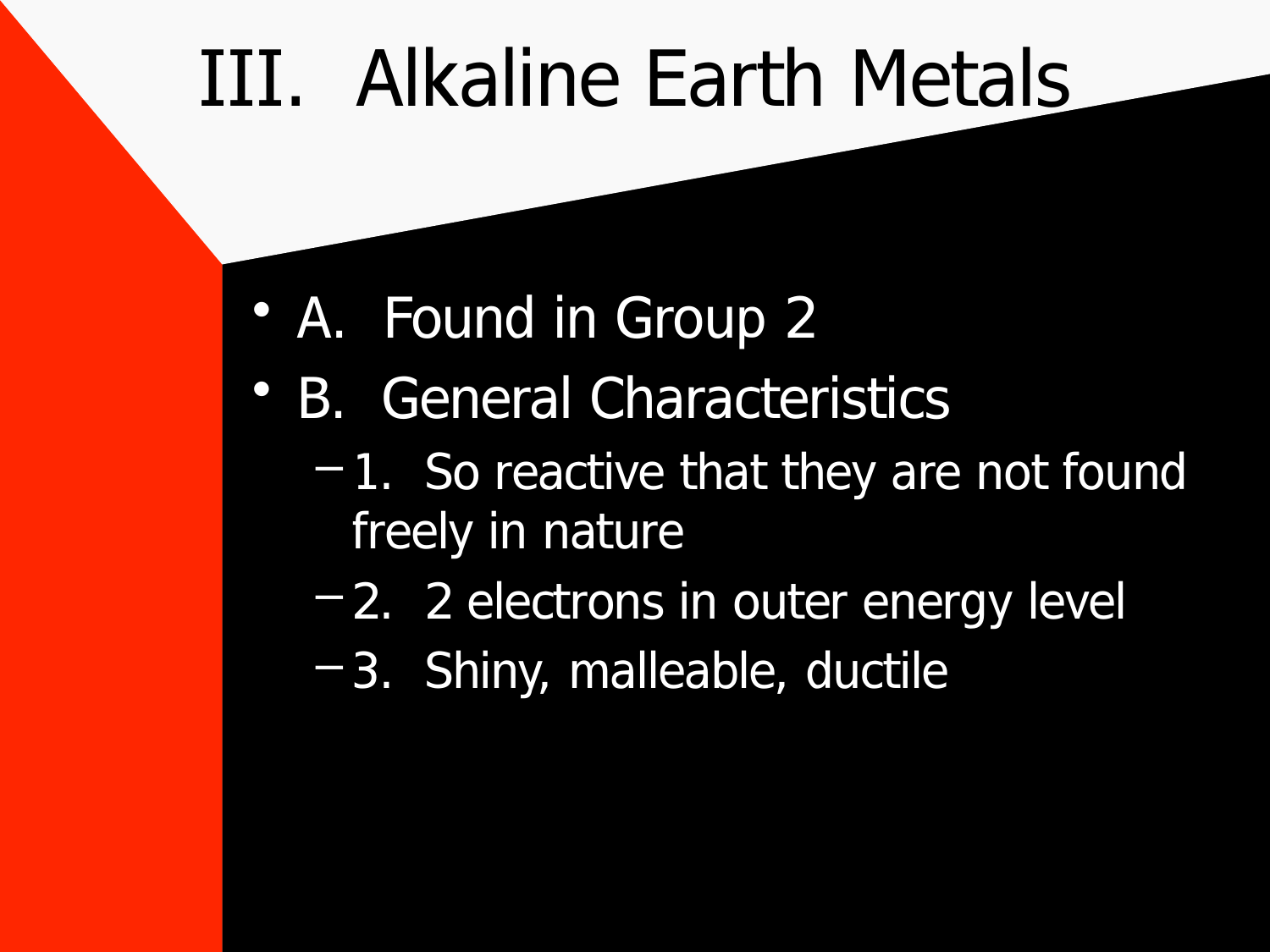

# III.  Alkaline Earth Metals
A.  Found in Group 2
B.  General Characteristics
1.  So reactive that they are not found freely in nature
2.  2 electrons in outer energy level
3.  Shiny, malleable, ductile